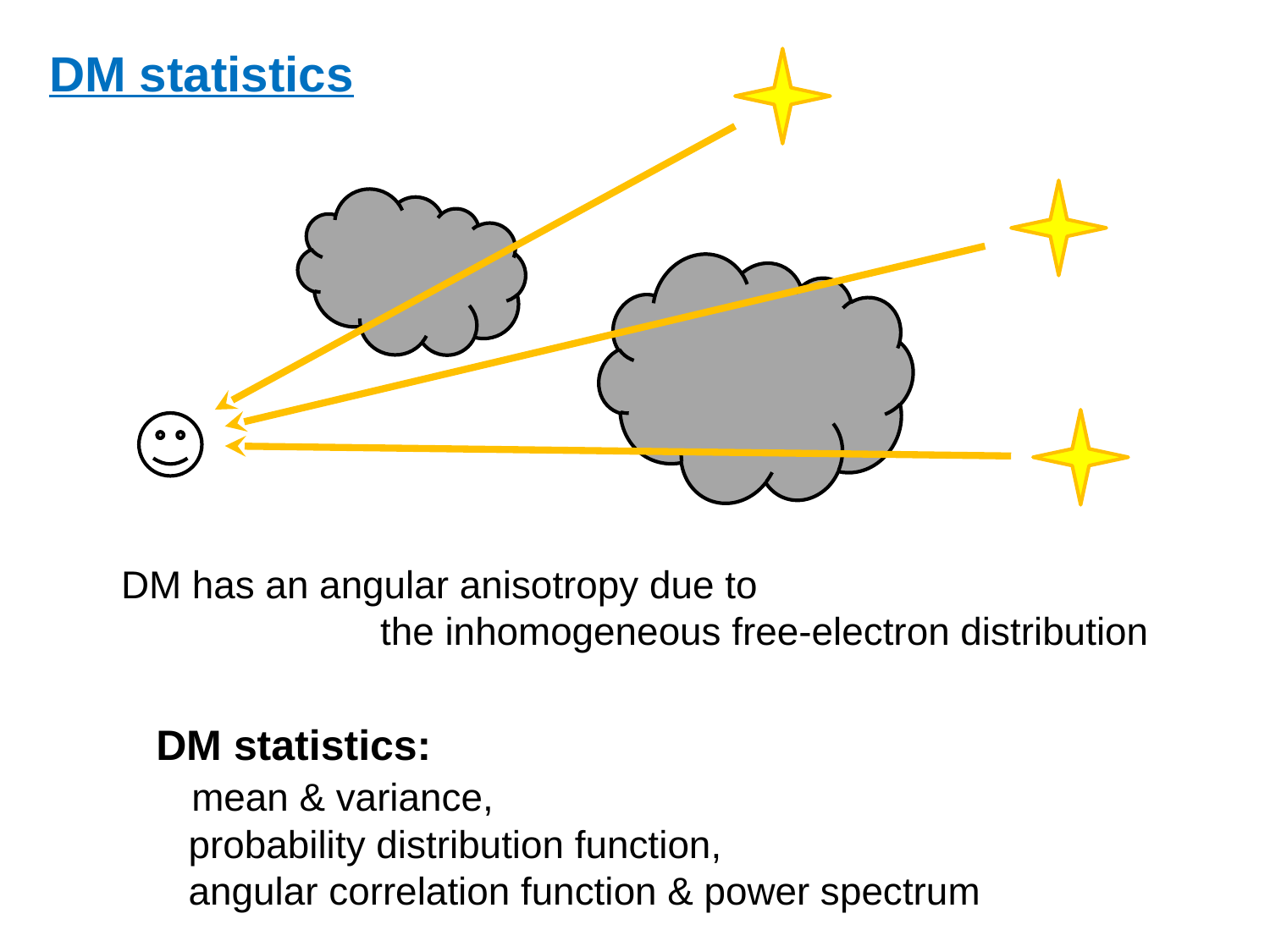

DM statistics

DM has an angular anisotropy due to
                        the inhomogeneous free-electron distribution
DM statistics:
   mean & variance,
   probability distribution function,
   angular correlation function & power spectrum